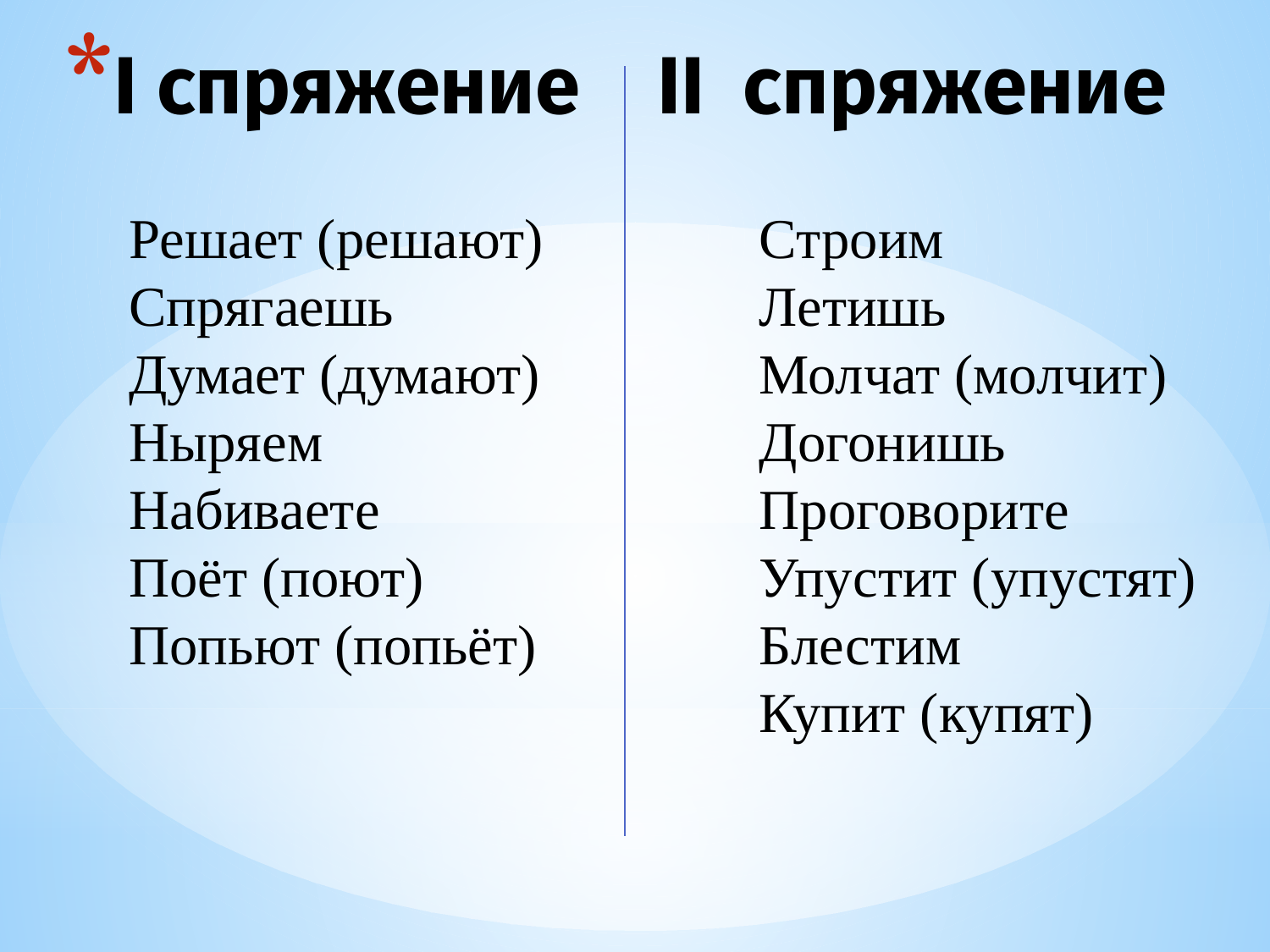

# I спряжение    II  спряжение
Решает (решают)
Спрягаешь
Думает (думают)
Ныряем
Набиваете
Поёт (поют)
Попьют (попьёт)

Строим
Летишь
Молчат (молчит)
Догонишь
Проговорите
Упустит (упустят)
Блестим
Купит (купят)